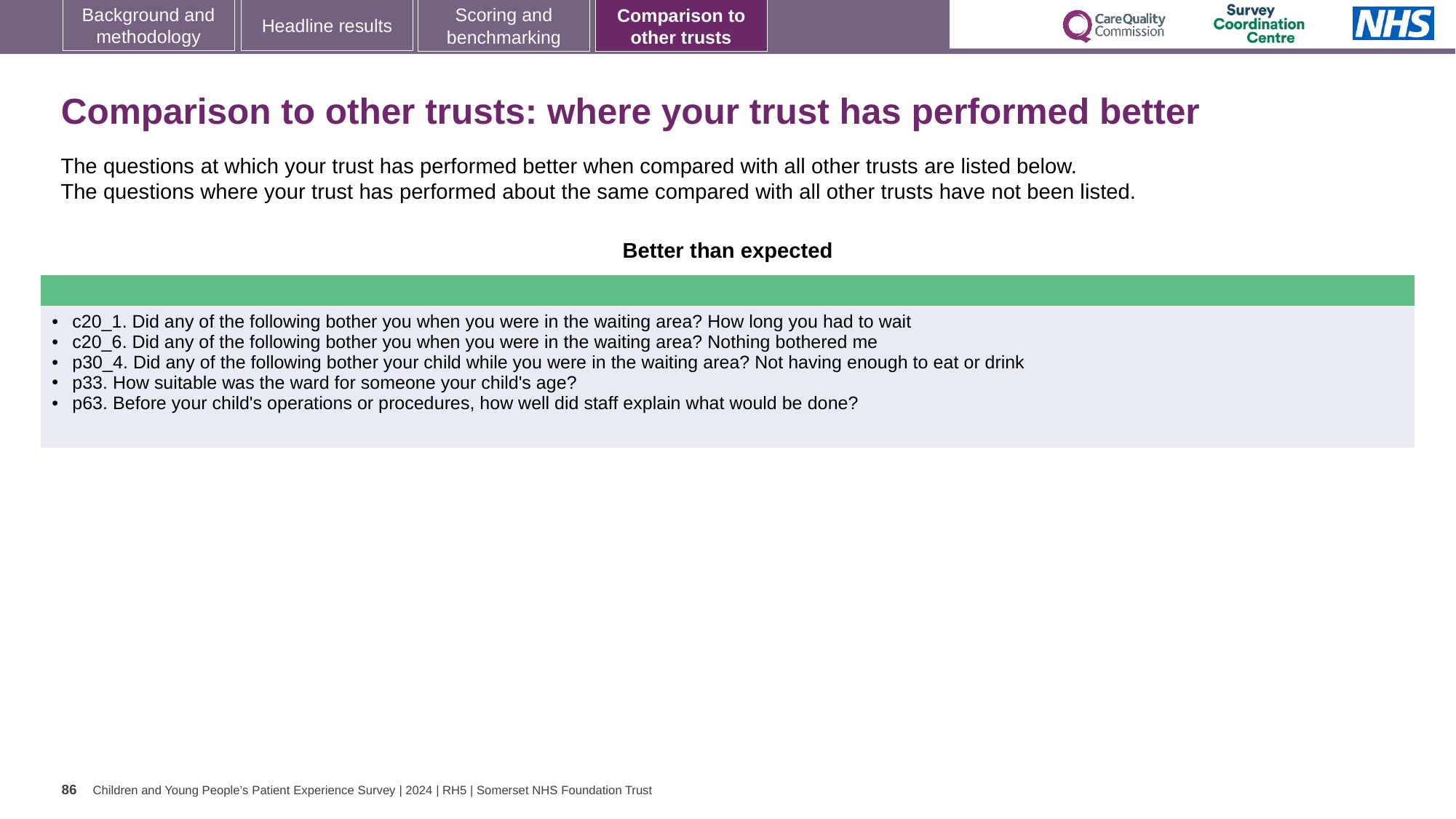

# Comparison to other trusts: where your trust has performed better
The questions at which your trust has performed better when compared with all other trusts are listed below.
The questions where your trust has performed about the same compared with all other trusts have not been listed.
| Better than expected |
| --- |
|  |
| c20\_1. Did any of the following bother you when you were in the waiting area? How long you had to wait c20\_6. Did any of the following bother you when you were in the waiting area? Nothing bothered me p30\_4. Did any of the following bother your child while you were in the waiting area? Not having enough to eat or drink p33. How suitable was the ward for someone your child's age? p63. Before your child's operations or procedures, how well did staff explain what would be done? |
86